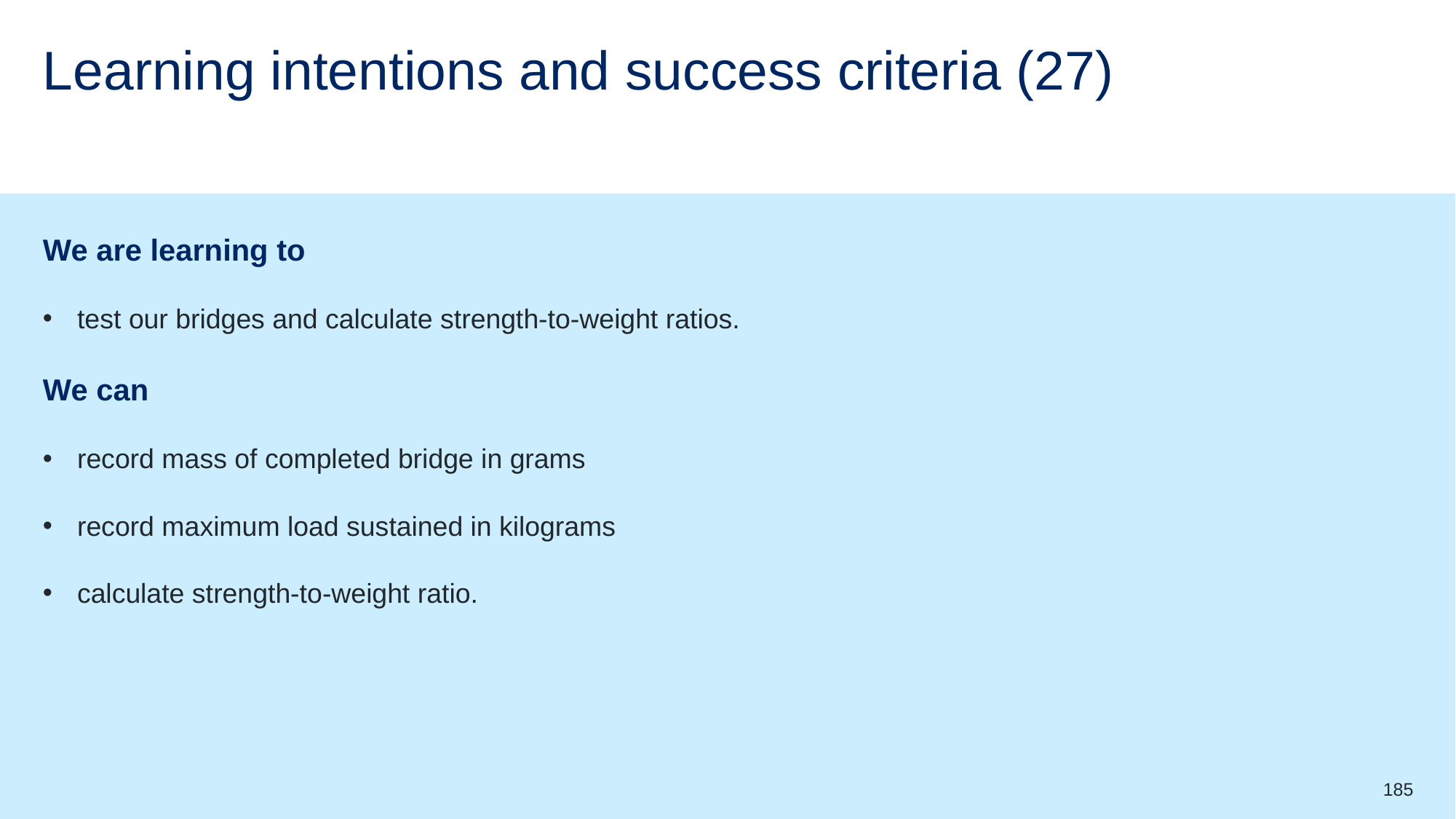

# Learning intentions and success criteria (27)
We are learning to
test our bridges and calculate strength-to-weight ratios.
We can
record mass of completed bridge in grams
record maximum load sustained in kilograms
calculate strength-to-weight ratio.
185